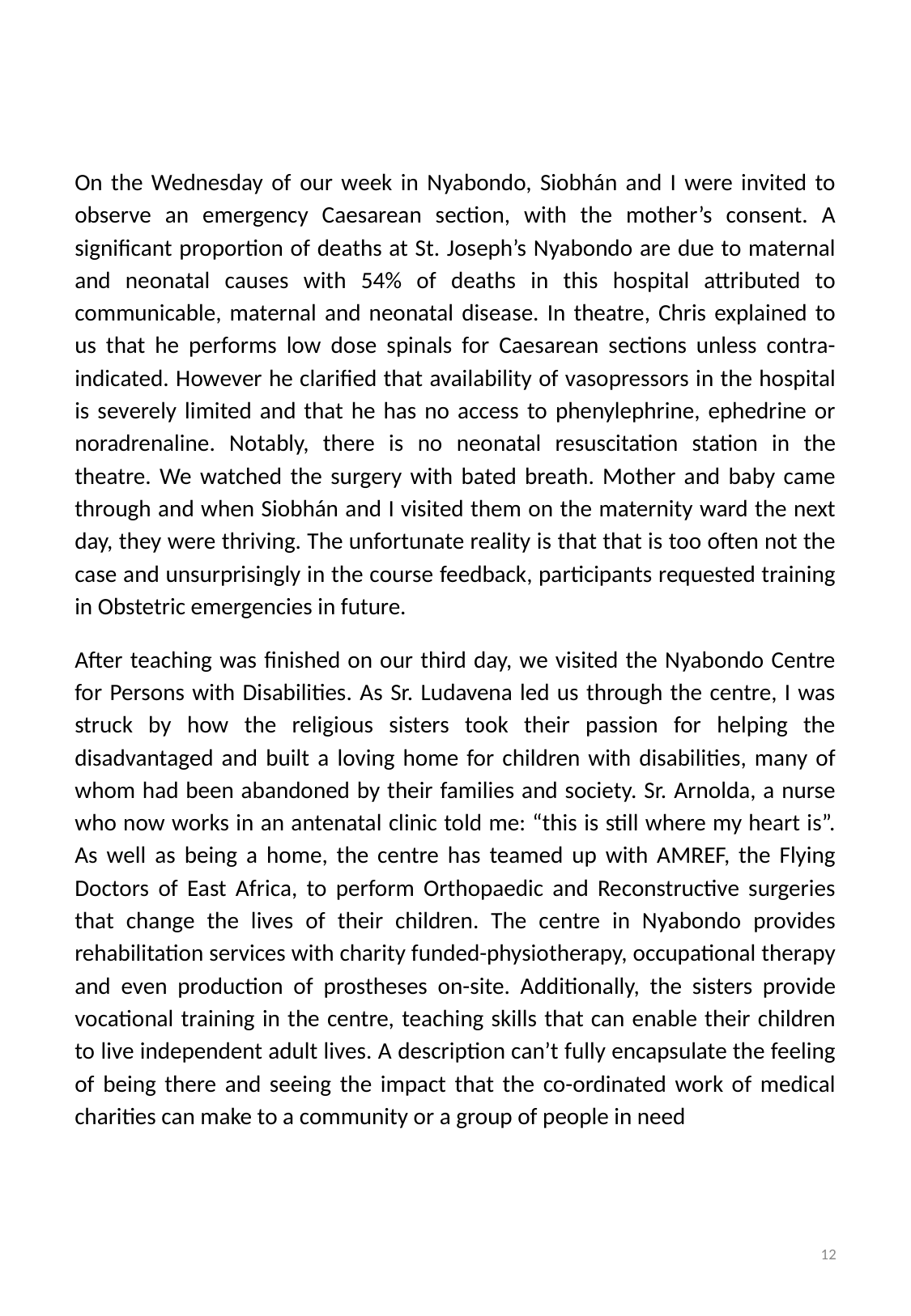

On the Wednesday of our week in Nyabondo, Siobhán and I were invited to observe an emergency Caesarean section, with the mother’s consent. A significant proportion of deaths at St. Joseph’s Nyabondo are due to maternal and neonatal causes with 54% of deaths in this hospital attributed to communicable, maternal and neonatal disease. In theatre, Chris explained to us that he performs low dose spinals for Caesarean sections unless contra-indicated. However he clarified that availability of vasopressors in the hospital is severely limited and that he has no access to phenylephrine, ephedrine or noradrenaline. Notably, there is no neonatal resuscitation station in the theatre. We watched the surgery with bated breath. Mother and baby came through and when Siobhán and I visited them on the maternity ward the next day, they were thriving. The unfortunate reality is that that is too often not the case and unsurprisingly in the course feedback, participants requested training in Obstetric emergencies in future.
After teaching was finished on our third day, we visited the Nyabondo Centre for Persons with Disabilities. As Sr. Ludavena led us through the centre, I was struck by how the religious sisters took their passion for helping the disadvantaged and built a loving home for children with disabilities, many of whom had been abandoned by their families and society. Sr. Arnolda, a nurse who now works in an antenatal clinic told me: “this is still where my heart is”. As well as being a home, the centre has teamed up with AMREF, the Flying Doctors of East Africa, to perform Orthopaedic and Reconstructive surgeries that change the lives of their children. The centre in Nyabondo provides rehabilitation services with charity funded-physiotherapy, occupational therapy and even production of prostheses on-site. Additionally, the sisters provide vocational training in the centre, teaching skills that can enable their children to live independent adult lives. A description can’t fully encapsulate the feeling of being there and seeing the impact that the co-ordinated work of medical charities can make to a community or a group of people in need

12